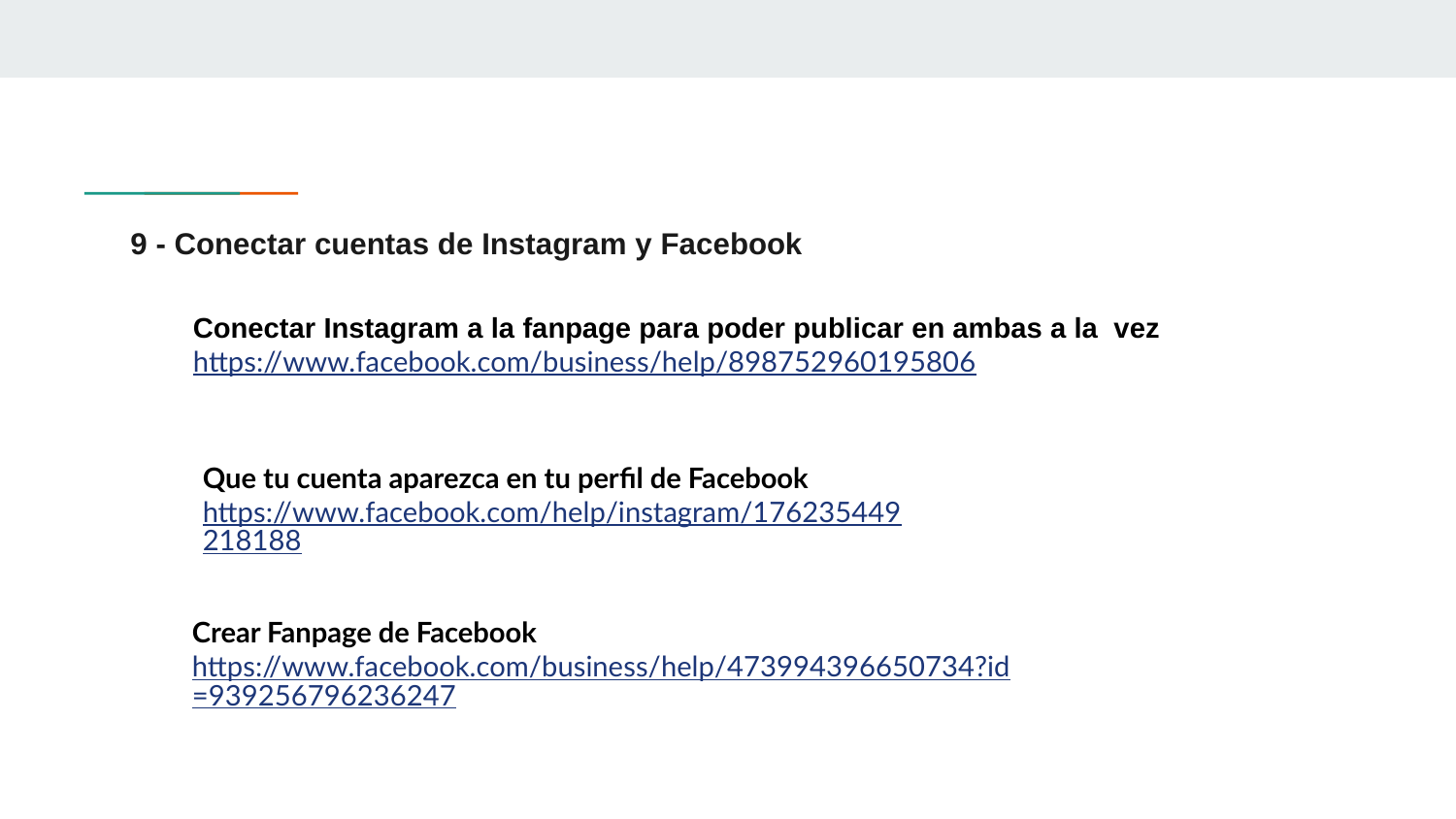

# 9 - Conectar cuentas de Instagram y Facebook

Conectar Instagram a la fanpage para poder publicar en ambas a la  vez
https://www.facebook.com/business/help/898752960195806
Que tu cuenta aparezca en tu perfil de Facebook
https://www.facebook.com/help/instagram/176235449218188
Crear Fanpage de Facebook
https://www.facebook.com/business/help/473994396650734?id=939256796236247